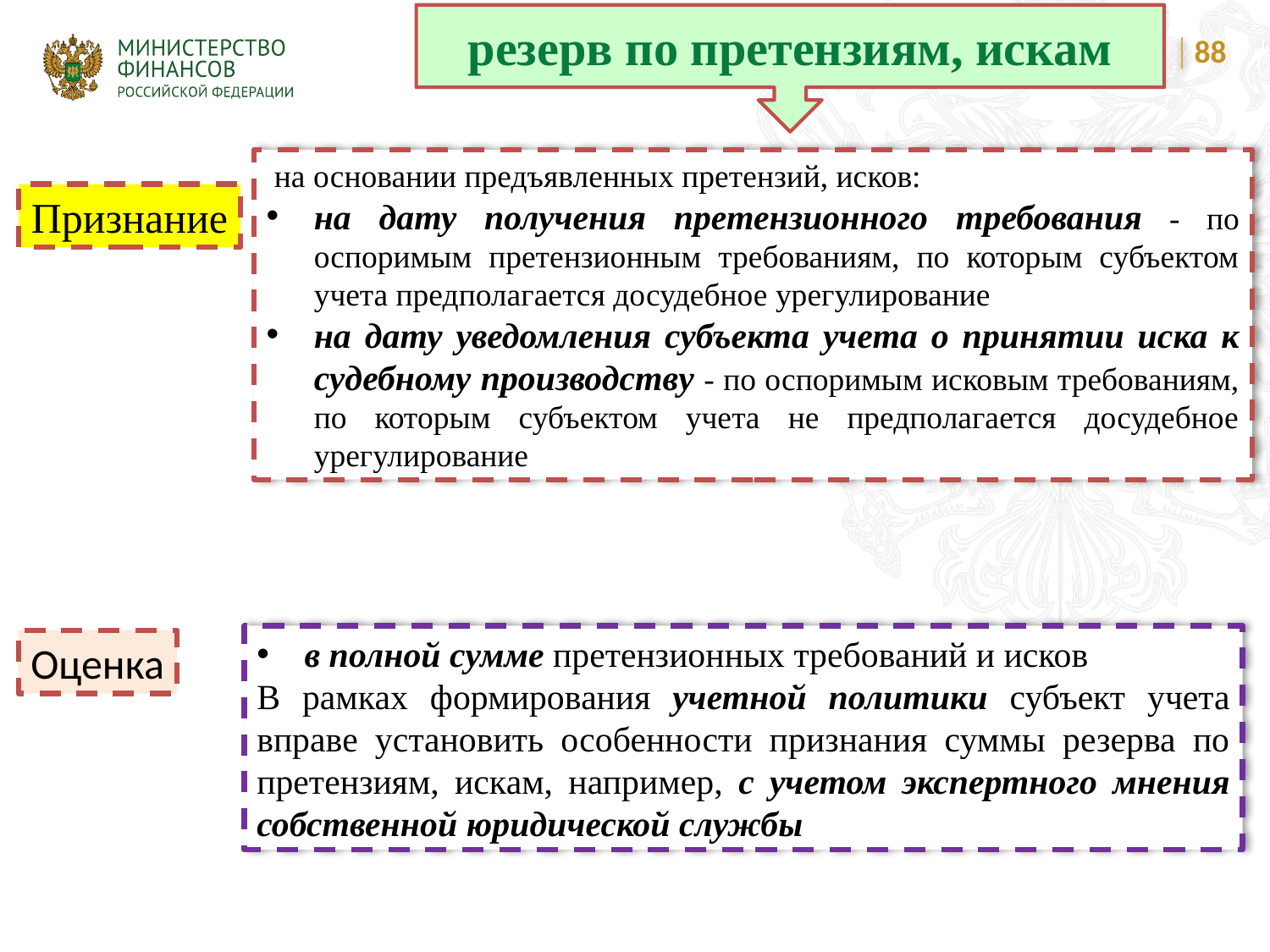

резерв по претензиям, искам

88
 на основании предъявленных претензий, исков:
на дату получения претензионного требования - по оспоримым претензионным требованиям, по которым субъектом учета предполагается досудебное урегулирование
на дату уведомления субъекта учета о принятии иска к судебному производству - по оспоримым исковым требованиям, по которым субъектом учета не предполагается досудебное урегулирование
Признание

в полной сумме претензионных требований и исков
В рамках формирования учетной политики субъект учета вправе установить особенности признания суммы резерва по претензиям, искам, например, с учетом экспертного мнения собственной юридической службы
Оценка